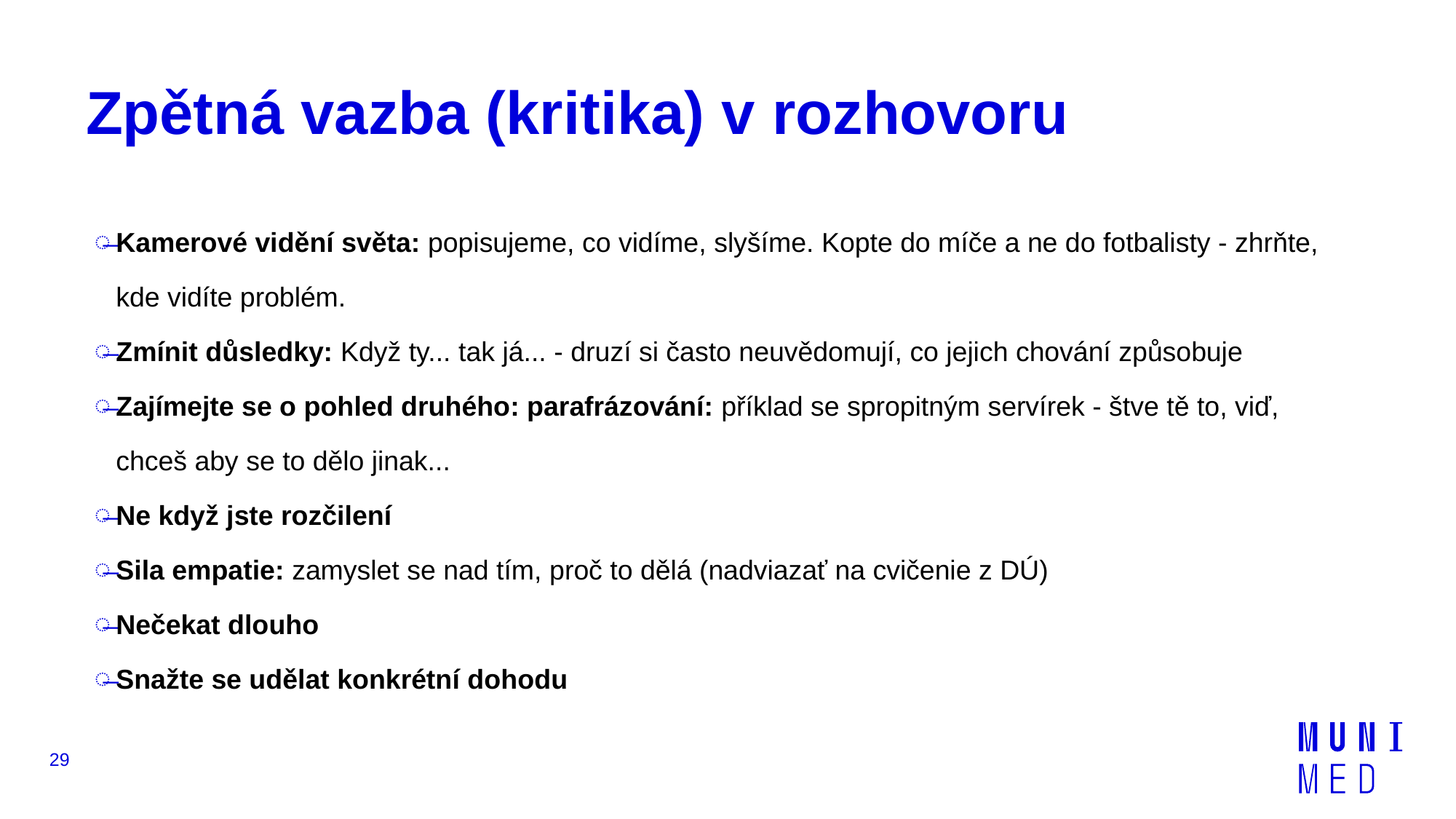

# Zpětná vazba (kritika) v rozhovoru
Kamerové vidění světa: popisujeme, co vidíme, slyšíme. Kopte do míče a ne do fotbalisty - zhrňte, kde vidíte problém.
Zmínit důsledky: Když ty... tak já... - druzí si často neuvědomují, co jejich chování způsobuje
Zajímejte se o pohled druhého: parafrázování: příklad se spropitným servírek - štve tě to, viď, chceš aby se to dělo jinak...
Ne když jste rozčilení
Sila empatie: zamyslet se nad tím, proč to dělá (nadviazať na cvičenie z DÚ)
Nečekat dlouho
Snažte se udělat konkrétní dohodu

29